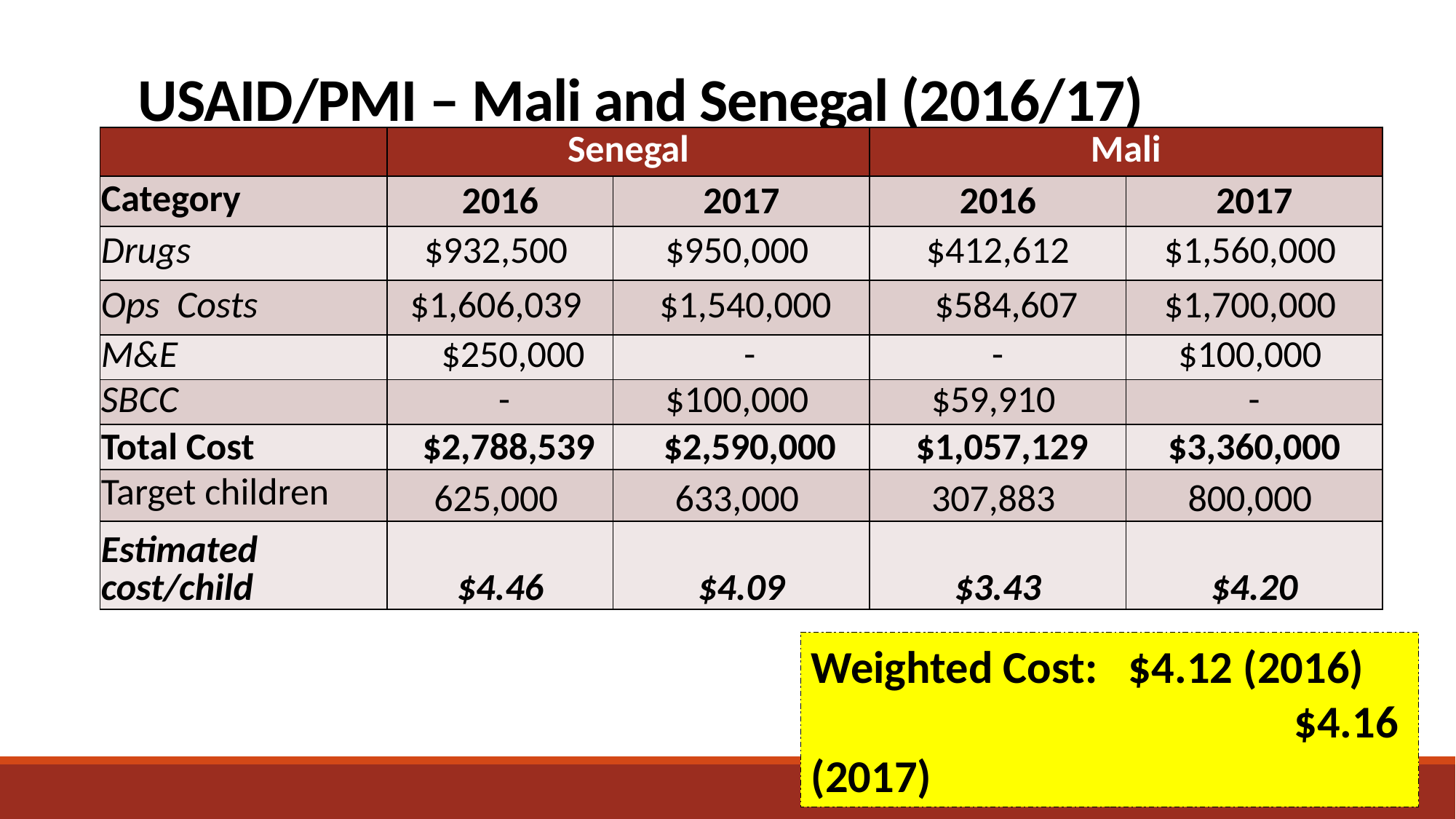

# USAID/PMI – Mali and Senegal (2016/17)
|  | Senegal |  | Mali |  |
| --- | --- | --- | --- | --- |
| Category | 2016 | 2017 | 2016 | 2017 |
| Drugs | $932,500 | $950,000 | $412,612 | $1,560,000 |
| Ops Costs | $1,606,039 | $1,540,000 | $584,607 | $1,700,000 |
| M&E | $250,000 | - | - | $100,000 |
| SBCC | - | $100,000 | $59,910 | - |
| Total Cost | $2,788,539 | $2,590,000 | $1,057,129 | $3,360,000 |
| Target children | 625,000 | 633,000 | 307,883 | 800,000 |
| Estimated cost/child | $4.46 | $4.09 | $3.43 | $4.20 |
Weighted Cost:   $4.12 (2016)
			               $4.16 (2017)
9